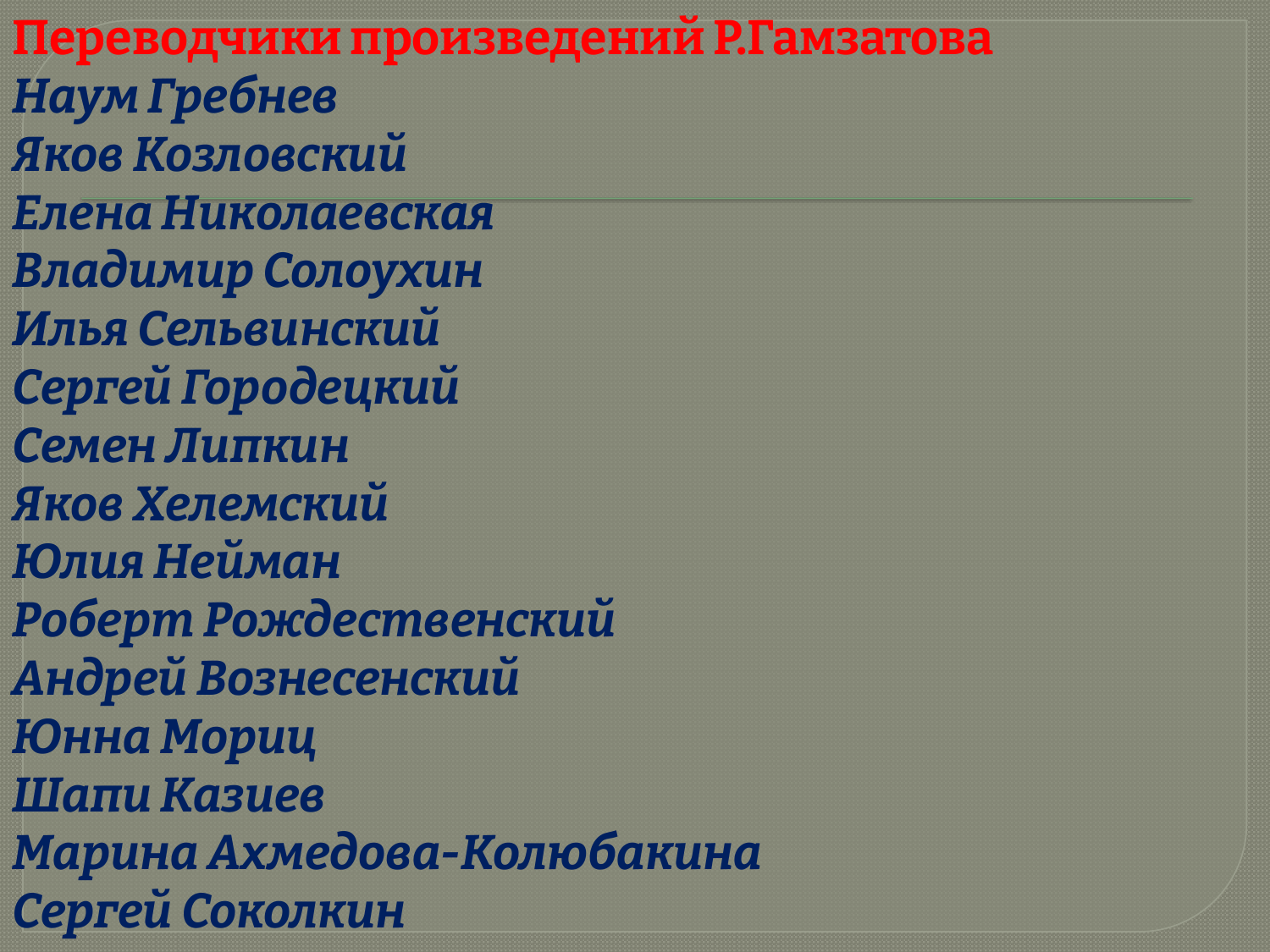

Переводчики произведений Р.Гамзатова
Наум Гребнев
Яков Козловский
Елена Николаевская
Владимир Солоухин
Илья Сельвинский
Сергей Городецкий
Семен Липкин
Яков Хелемский
Юлия Нейман
Роберт Рождественский
Андрей Вознесенский
Юнна Мориц
Шапи Казиев
Марина Ахмедова-Колюбакина
Сергей Соколкин